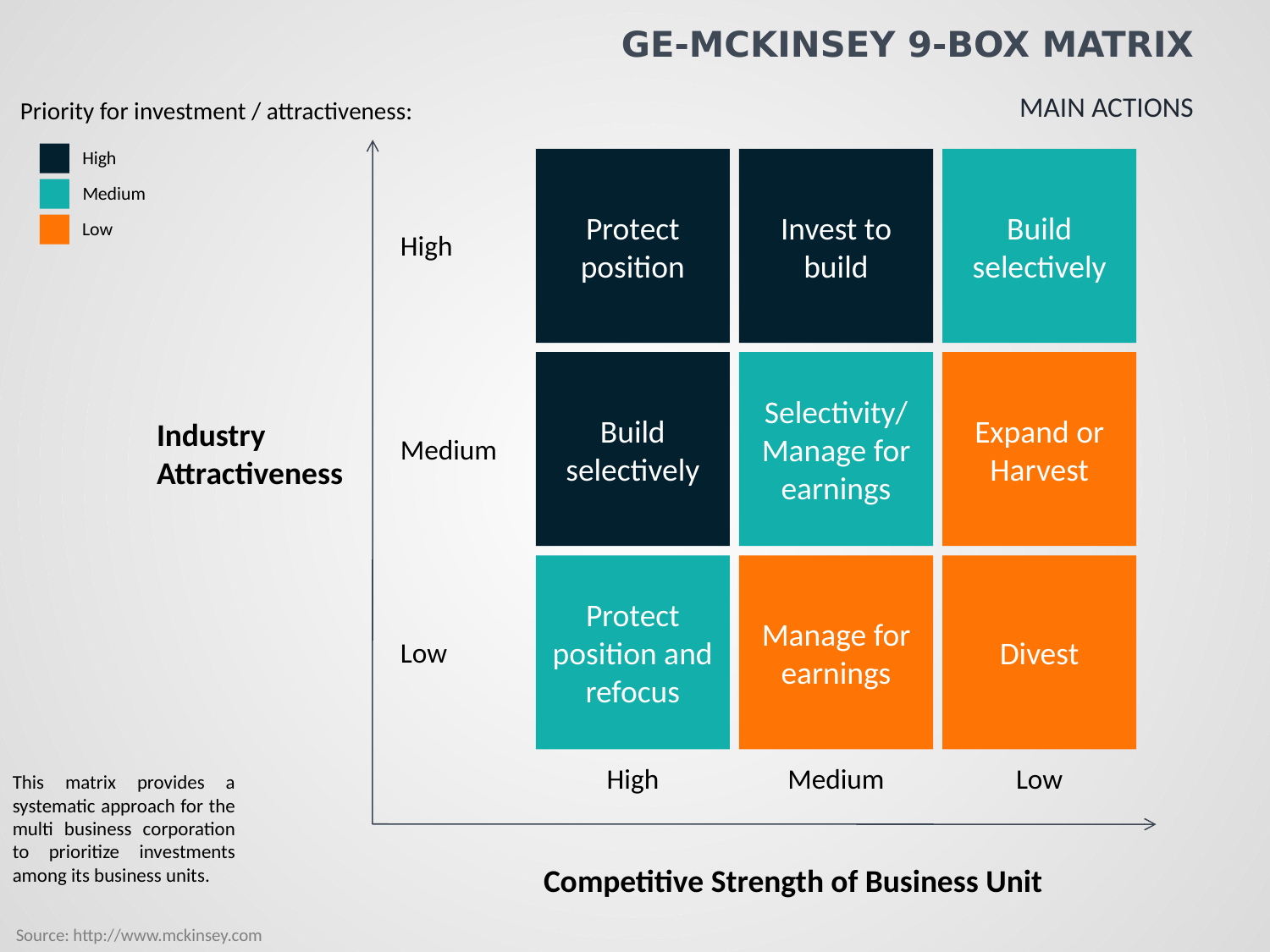

# GE-McKinsey 9-Box Matrix
Main Actions
Priority for investment / attractiveness:
High

Medium

Low

Protect position
Invest to build
Build selectively
High
Build selectively
Selectivity/ Manage for earnings
Expand or Harvest
Industry Attractiveness
Medium
Protect position and refocus
Manage for earnings
Divest
Low
High
Medium
Low
This matrix provides a systematic approach for the multi business corporation to prioritize investments among its business units.
Competitive Strength of Business Unit
Source: http://www.mckinsey.com